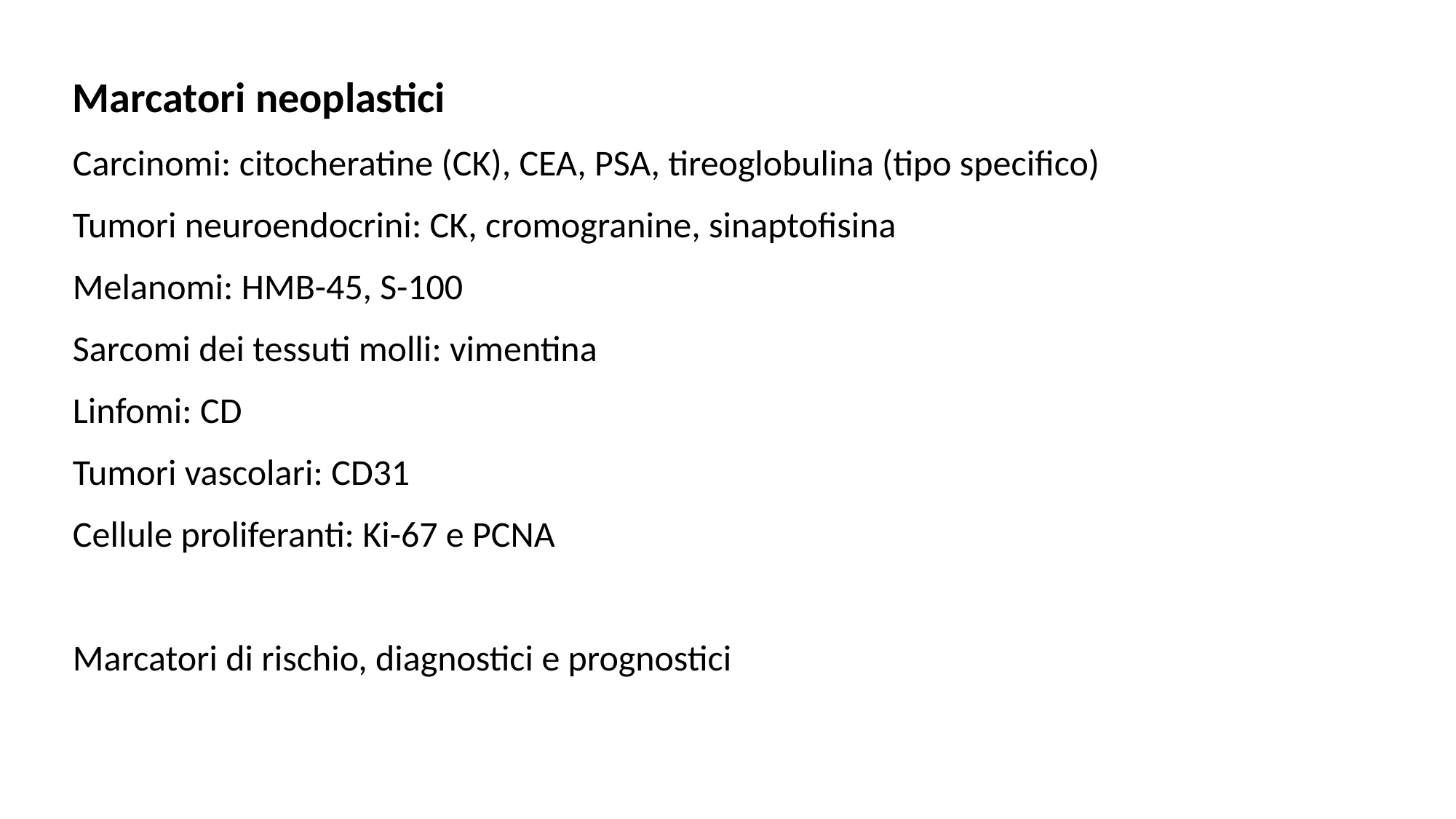

Marcatori neoplastici
Carcinomi: citocheratine (CK), CEA, PSA, tireoglobulina (tipo specifico)
Tumori neuroendocrini: CK, cromogranine, sinaptofisina
Melanomi: HMB-45, S-100
Sarcomi dei tessuti molli: vimentina
Linfomi: CD
Tumori vascolari: CD31
Cellule proliferanti: Ki-67 e PCNA

Marcatori di rischio, diagnostici e prognostici